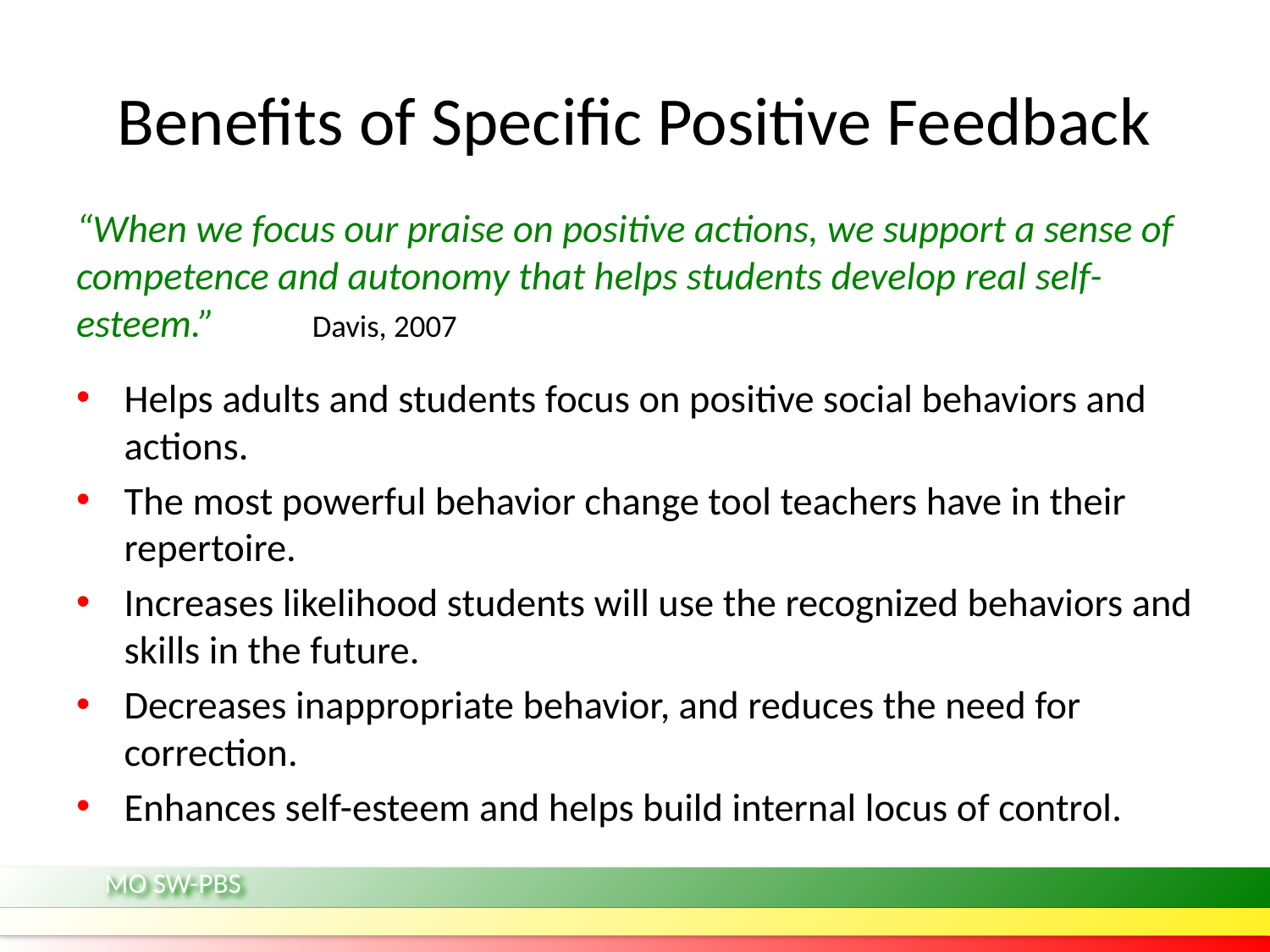

# Benefits of Specific Positive Feedback
“When we focus our praise on positive actions, we support a sense of competence and autonomy that helps students develop real self-esteem.”      	Davis, 2007

Helps adults and students focus on positive social behaviors and actions.
The most powerful behavior change tool teachers have in their repertoire.
Increases likelihood students will use the recognized behaviors and skills in the future.
Decreases inappropriate behavior, and reduces the need for correction.
Enhances self-esteem and helps build internal locus of control.
MO SW-PBS